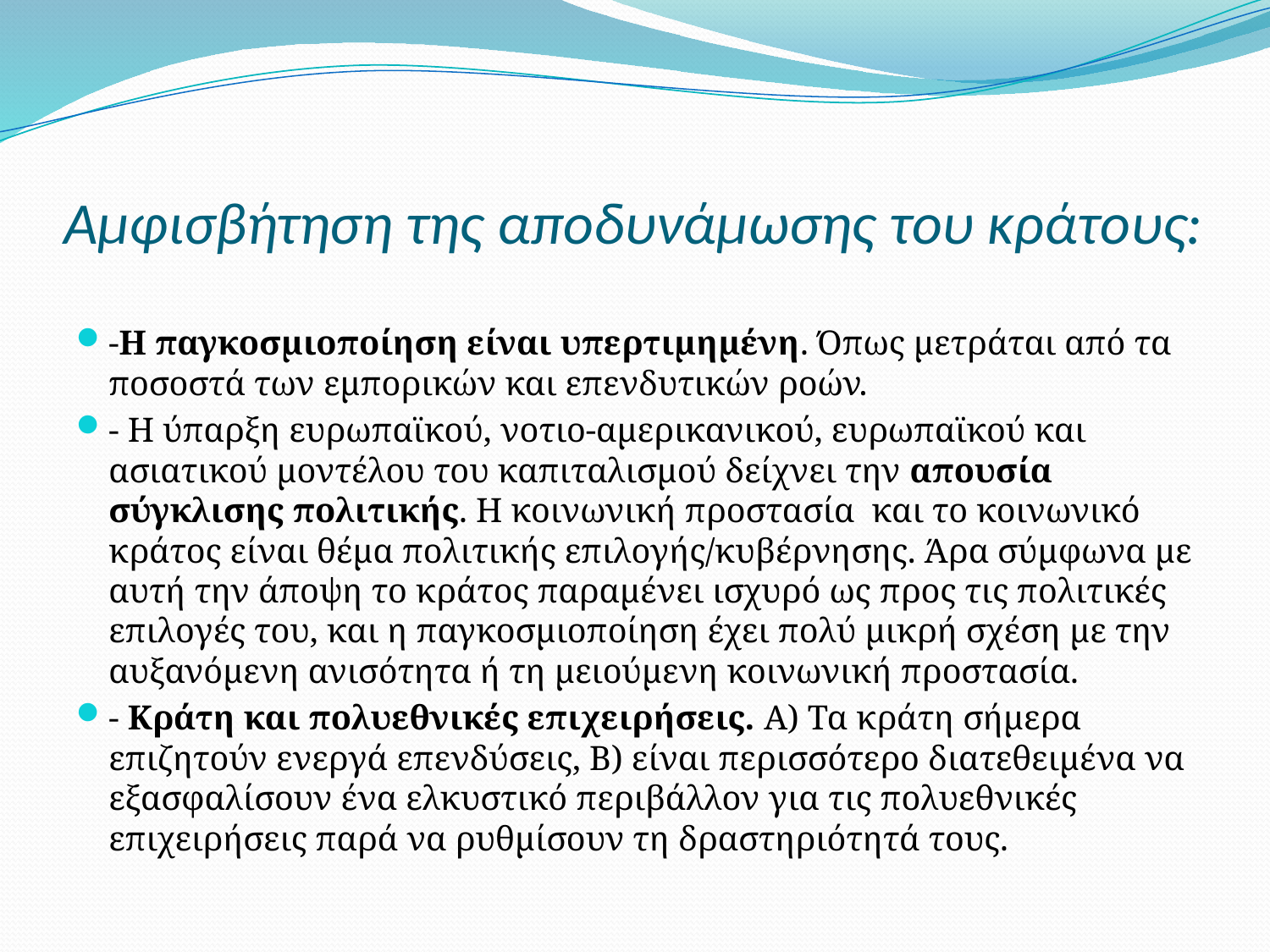

# Αμφισβήτηση της αποδυνάμωσης του κράτους:

-Η παγκοσμιοποίηση είναι υπερτιμημένη. Όπως μετράται από τα ποσοστά των εμπορικών και επενδυτικών ροών.
- Η ύπαρξη ευρωπαϊκού, νοτιο-αμερικανικού, ευρωπαϊκού και ασιατικού μοντέλου του καπιταλισμού δείχνει την απουσία σύγκλισης πολιτικής. Η κοινωνική προστασία  και το κοινωνικό κράτος είναι θέμα πολιτικής επιλογής/κυβέρνησης. Άρα σύμφωνα με αυτή την άποψη το κράτος παραμένει ισχυρό ως προς τις πολιτικές επιλογές του, και η παγκοσμιοποίηση έχει πολύ μικρή σχέση με την αυξανόμενη ανισότητα ή τη μειούμενη κοινωνική προστασία.
- Κράτη και πολυεθνικές επιχειρήσεις. Α) Τα κράτη σήμερα επιζητούν ενεργά επενδύσεις, Β) είναι περισσότερο διατεθειμένα να εξασφαλίσουν ένα ελκυστικό περιβάλλον για τις πολυεθνικές επιχειρήσεις παρά να ρυθμίσουν τη δραστηριότητά τους.